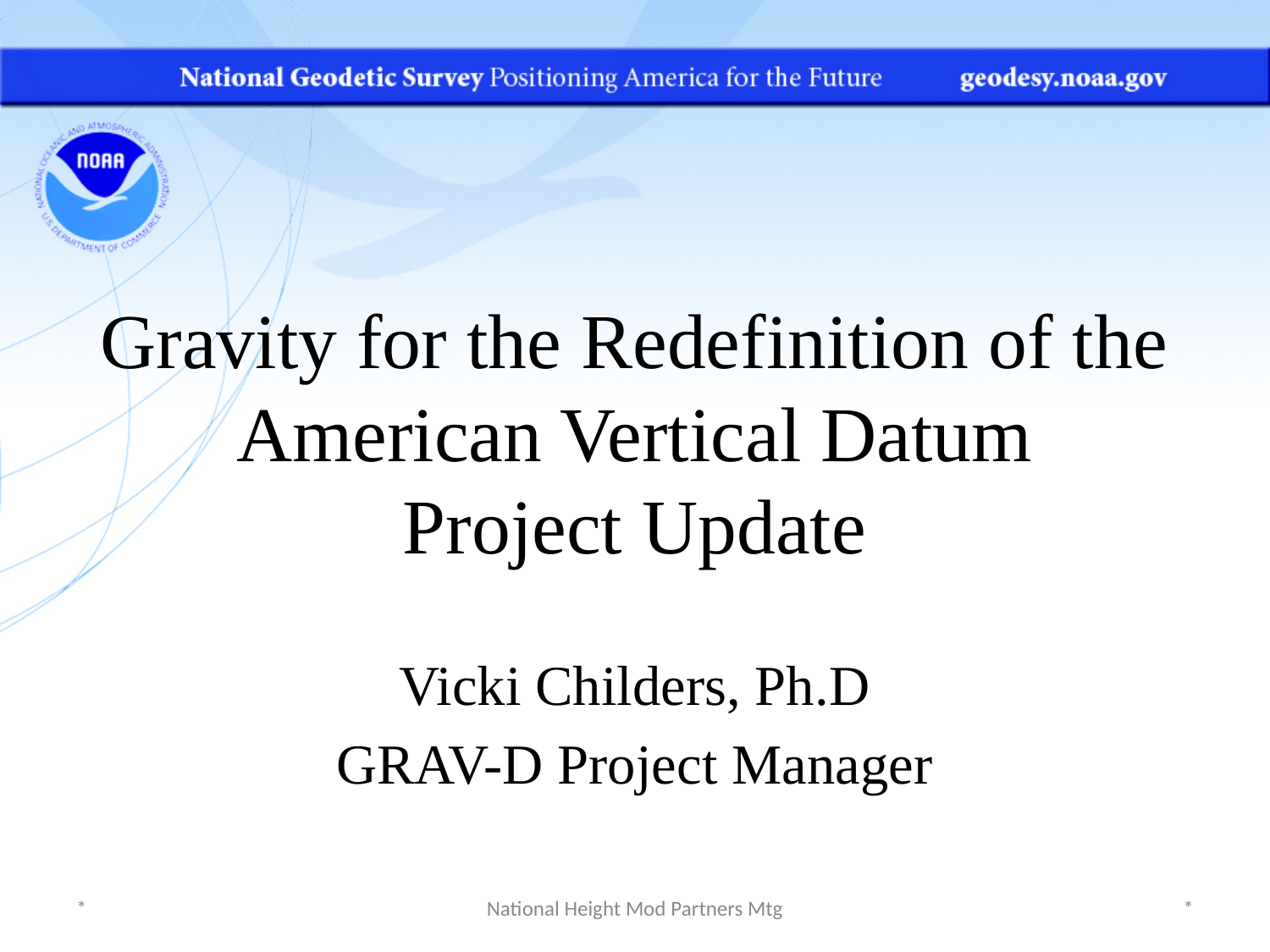

Gravity for the Redefinition of the American Vertical Datum
Project Update
Vicki Childers, Ph.D
GRAV-D Project Manager
*
National Height Mod Partners Mtg
*